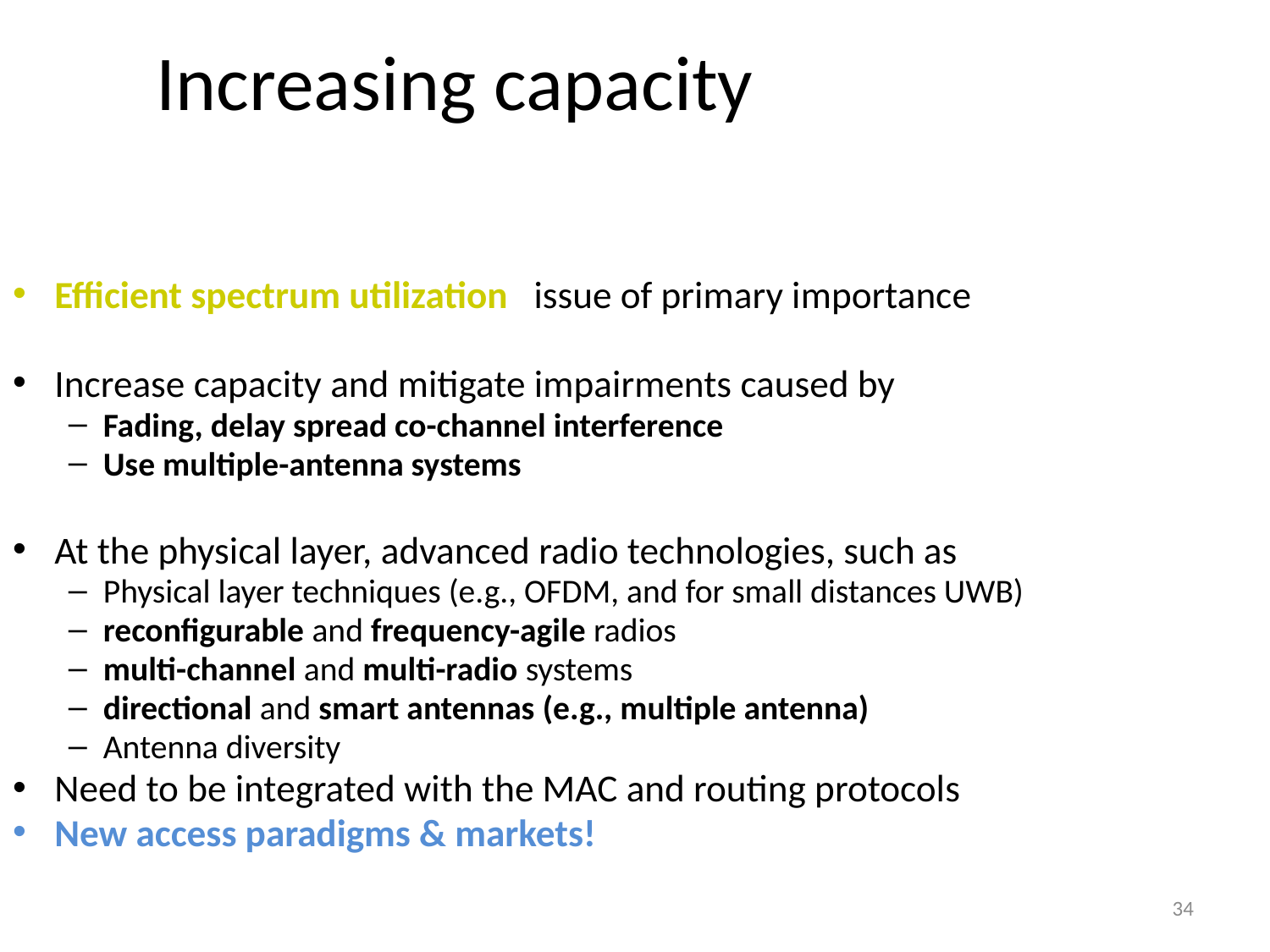

# Increasing capacity

Efficient spectrum utilization   issue of primary importance

Increase capacity and mitigate impairments caused by
Fading, delay spread co-channel interference
Use multiple-antenna systems

At the physical layer, advanced radio technologies, such as
Physical layer techniques (e.g., OFDM, and for small distances UWB)
reconfigurable and frequency-agile radios
multi-channel and multi-radio systems
directional and smart antennas (e.g., multiple antenna)
Antenna diversity
Need to be integrated with the MAC and routing protocols
New access paradigms & markets!
34